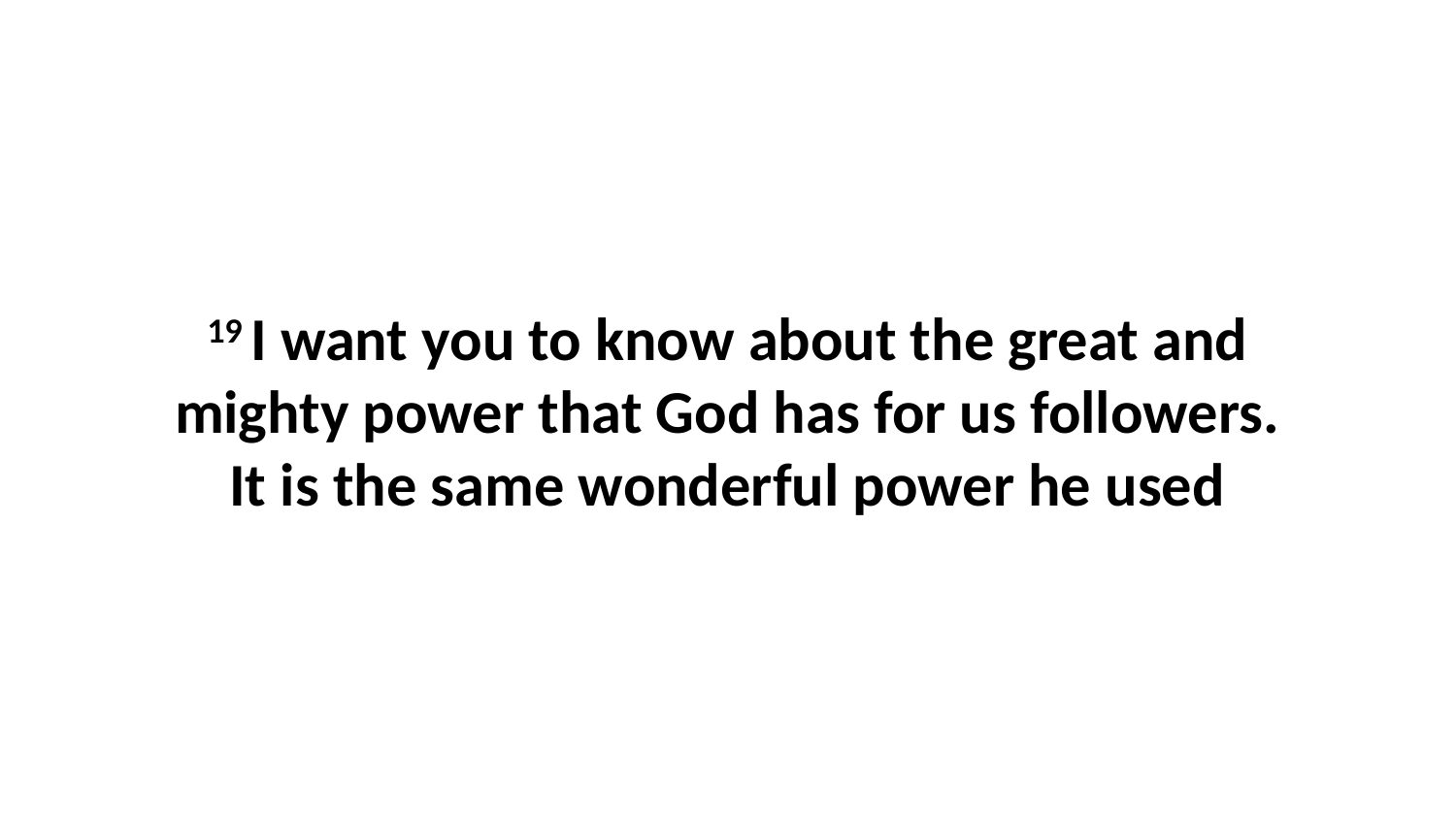

19 I want you to know about the great and mighty power that God has for us followers. It is the same wonderful power he used